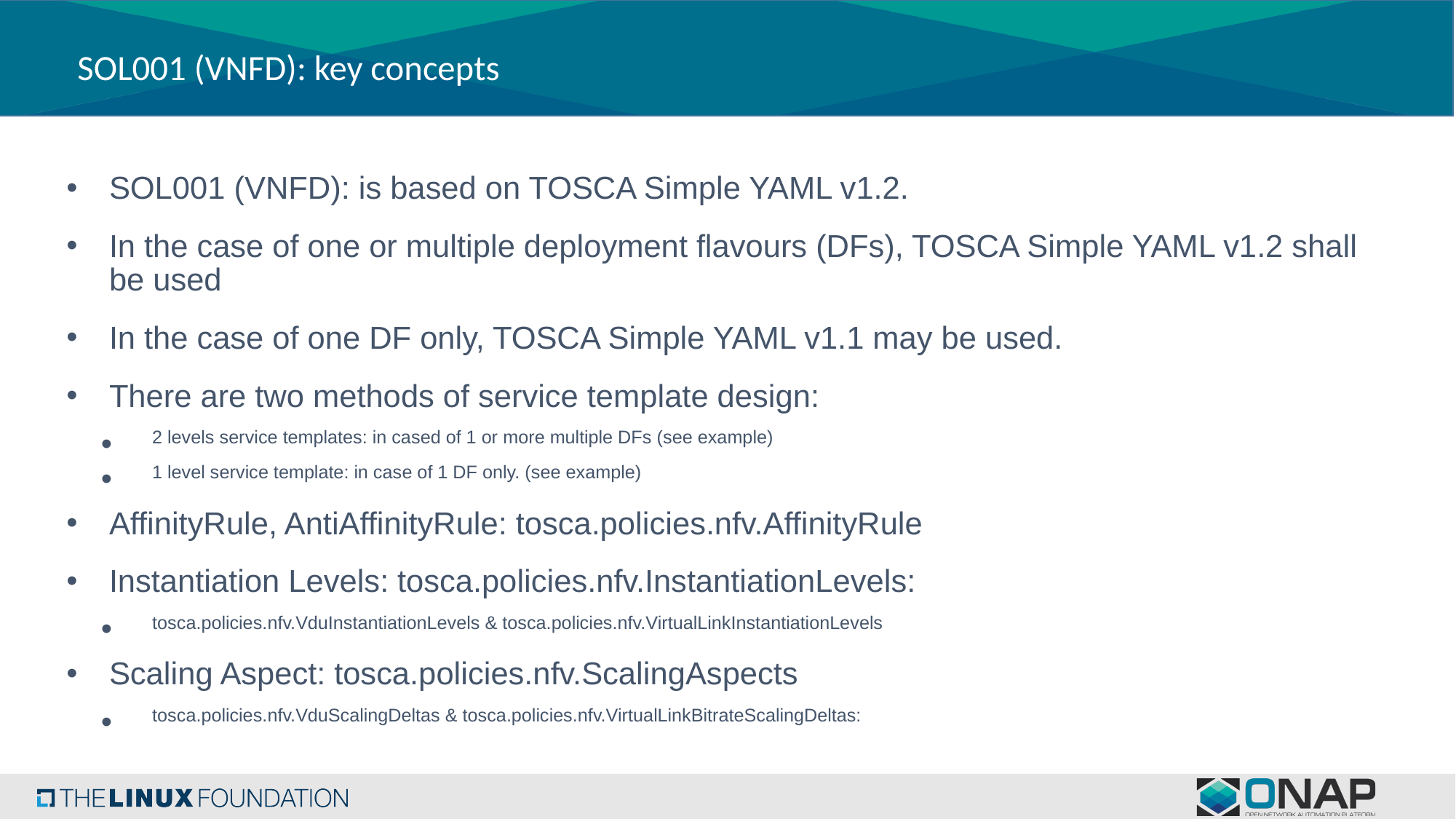

# SOL001 (VNFD): key concepts
SOL001 (VNFD): is based on TOSCA Simple YAML v1.2.
In the case of one or multiple deployment flavours (DFs), TOSCA Simple YAML v1.2 shall be used
In the case of one DF only, TOSCA Simple YAML v1.1 may be used.
There are two methods of service template design:
2 levels service templates: in cased of 1 or more multiple DFs (see example)
1 level service template: in case of 1 DF only. (see example)
AffinityRule, AntiAffinityRule: tosca.policies.nfv.AffinityRule
Instantiation Levels: tosca.policies.nfv.InstantiationLevels:
tosca.policies.nfv.VduInstantiationLevels & tosca.policies.nfv.VirtualLinkInstantiationLevels
Scaling Aspect: tosca.policies.nfv.ScalingAspects
tosca.policies.nfv.VduScalingDeltas & tosca.policies.nfv.VirtualLinkBitrateScalingDeltas: